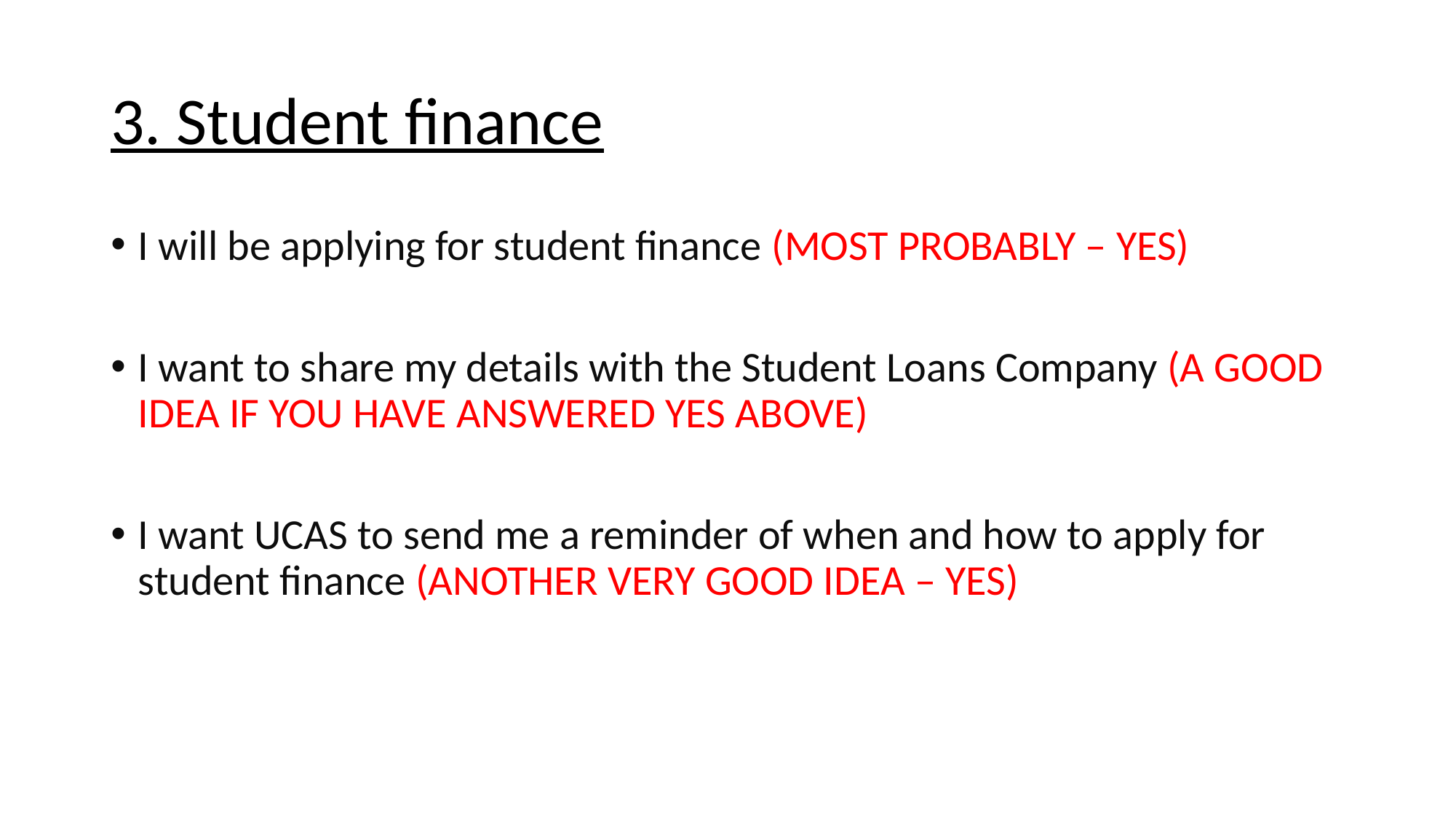

# 3. Student finance
I will be applying for student finance (MOST PROBABLY – YES)

I want to share my details with the Student Loans Company (A GOOD IDEA IF YOU HAVE ANSWERED YES ABOVE)

I want UCAS to send me a reminder of when and how to apply for student finance (ANOTHER VERY GOOD IDEA – YES)